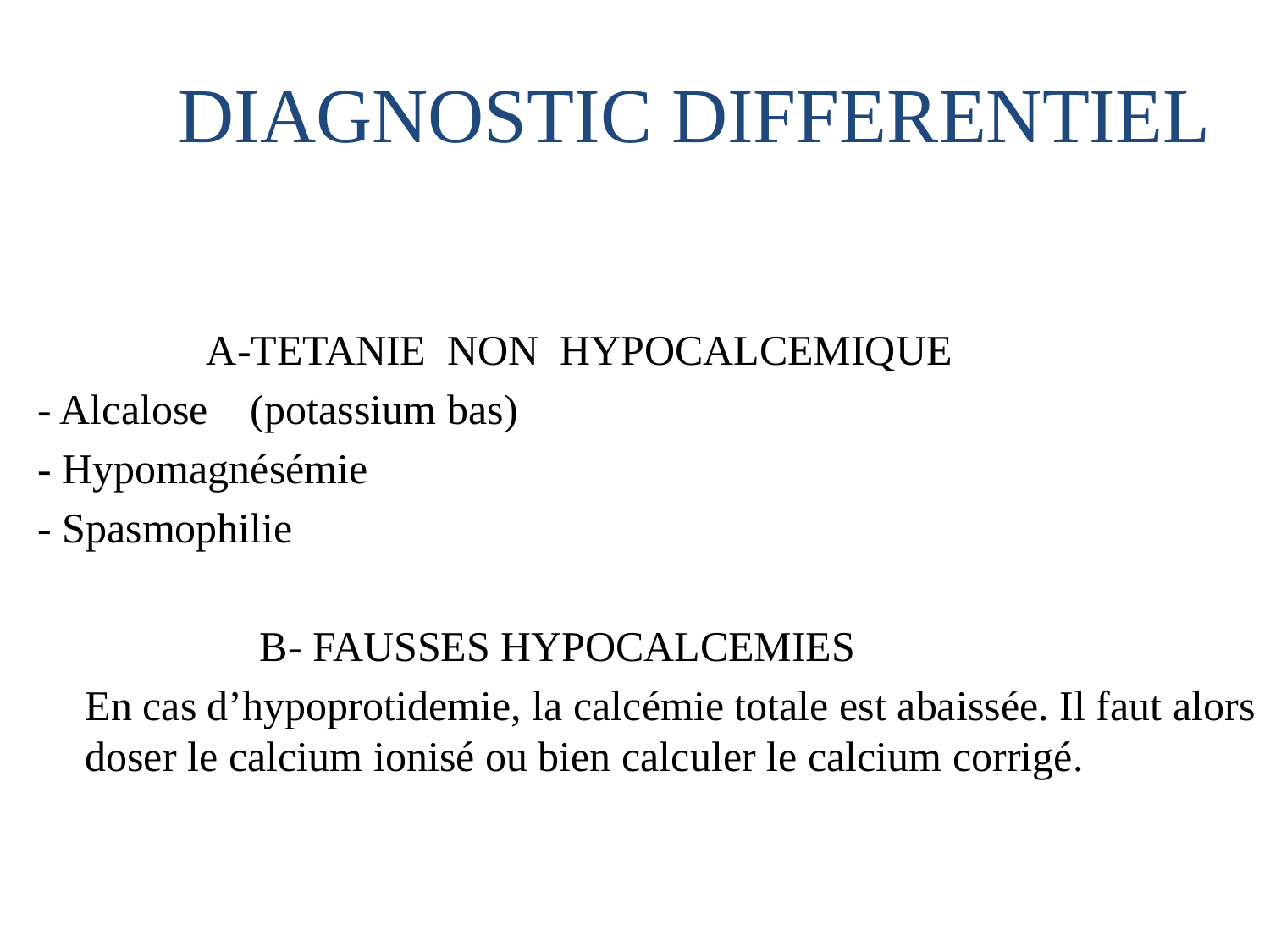

DIAGNOSTIC DIFFERENTIEL

                     A-TETANIE  NON  HYPOCALCEMIQUE
- Alcalose    (potassium bas)
- Hypomagnésémie
- Spasmophilie

                     B- FAUSSES HYPOCALCEMIES
	En cas d’hypoprotidemie, la calcémie totale est abaissée. Il faut alors doser le calcium ionisé ou bien calculer le calcium corrigé.